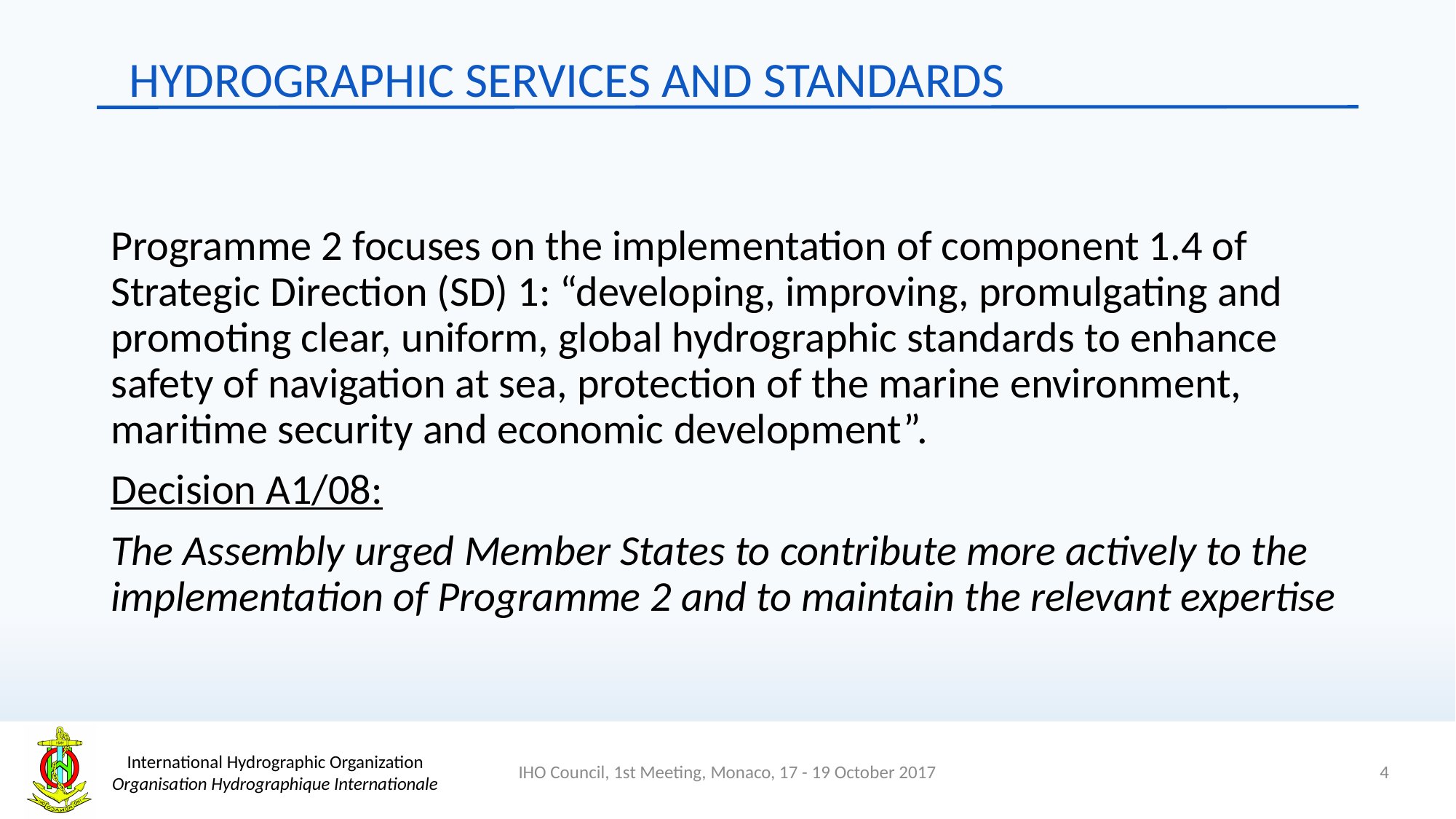

HYDROGRAPHIC SERVICES AND STANDARDS
Programme 2 focuses on the implementation of component 1.4 of Strategic Direction (SD) 1: “developing, improving, promulgating and promoting clear, uniform, global hydrographic standards to enhance safety of navigation at sea, protection of the marine environment, maritime security and economic development”.
Decision A1/08:
The Assembly urged Member States to contribute more actively to the implementation of Programme 2 and to maintain the relevant expertise
4
IHO Council, 1st Meeting, Monaco, 17 - 19 October 2017